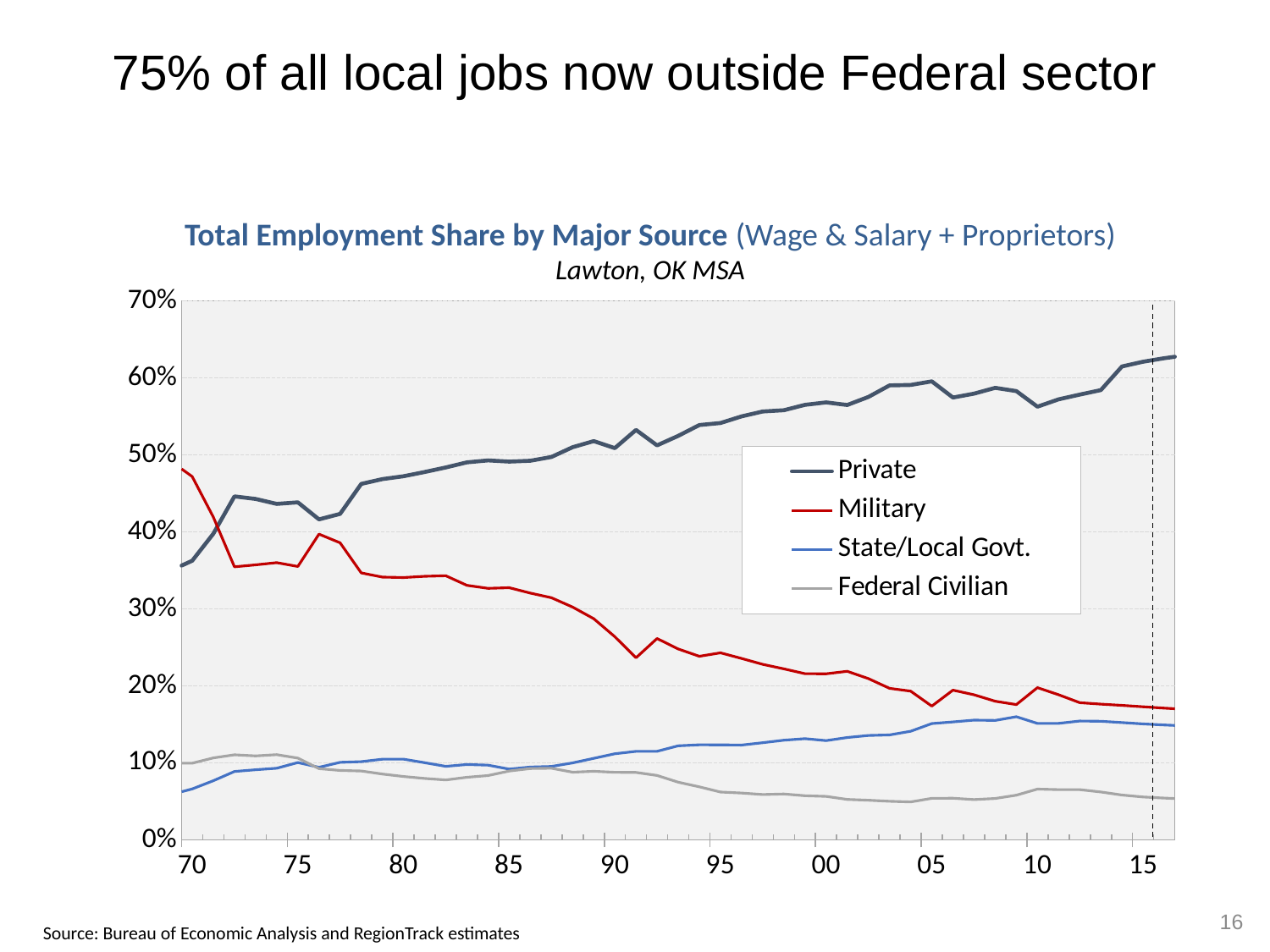

75% of all local jobs now outside Federal sector
Total Employment Share by Major Source (Wage & Salary + Proprietors)
Lawton, OK MSA

### Chart

| Category | Private | Military | State/Local Govt. | Federal Civilian |
|---|---|---|---|---|
| 25204 | 0.35007562168055995 | 0.4915585100770286 | 0.0588442193380465 | 0.09952164890436495 |
| 25569 | 0.3624676763945327 | 0.4718138160325083 | 0.06614333210195789 | 0.09957517547100111 |
| 25934 | 0.397526992696094 | 0.4192402349952366 | 0.07679025087329311 | 0.10644252143537632 |
| 26299 | 0.4460759493670886 | 0.35466244725738394 | 0.08881856540084389 | 0.11044303797468355 |
| 26665 | 0.4427402862985685 | 0.35719836400817995 | 0.09104294478527607 | 0.10901840490797546 |
| 27030 | 0.4363389397147537 | 0.3599936079261715 | 0.09302464943470097 | 0.11064280292437377 |
| 27395 | 0.43834961132150685 | 0.3550727526410205 | 0.10041857683874826 | 0.10615905919872434 |
| 27760 | 0.4162199134839354 | 0.39706806669870964 | 0.09424335416127481 | 0.09246866565608015 |
| 28126 | 0.4233752927400468 | 0.3858130854800937 | 0.10064768735362997 | 0.09016393442622951 |
| 28491 | 0.46225530841054113 | 0.34669598759868775 | 0.10160784455099318 | 0.08944085943977793 |
| 28856 | 0.46850351547164426 | 0.34125057996359615 | 0.1047860380456119 | 0.08545986651914772 |
| 29221 | 0.4722265932336743 | 0.34065914852696916 | 0.1048168546201591 | 0.08229740361919748 |
| 29587 | 0.4777223404626496 | 0.3422944070339486 | 0.1002232999546422 | 0.07975995254875964 |
| 29952 | 0.48365068942875905 | 0.34300722258699934 | 0.09550229809586343 | 0.0778397898883782 |
| 30317 | 0.49026793273460717 | 0.3305458257939209 | 0.09790999186573482 | 0.08127624960573715 |
| 30682 | 0.4927894386004845 | 0.3266132310143561 | 0.09704586469832702 | 0.08355146568683239 |
| 31048 | 0.4912157526049562 | 0.3274824873541943 | 0.09191147138138474 | 0.0893902886594648 |
| 31413 | 0.49233756776438226 | 0.32046282061655473 | 0.09458694069099442 | 0.09261267092806862 |
| 31778 | 0.4972692344330486 | 0.3144190772552631 | 0.09532277013939605 | 0.09298891817229225 |
| 32143 | 0.5099296983833868 | 0.302280752907636 | 0.09992872647163638 | 0.08786082223734085 |
| 32509 | 0.5178577335273882 | 0.2872328989150569 | 0.10586464673193967 | 0.08904472082561524 |
| 32874 | 0.5087719298245614 | 0.26381758863887156 | 0.11185210062530986 | 0.08776727598394345 |
| 33239 | 0.5323843766930996 | 0.23638953192467452 | 0.11492554466499204 | 0.08754042916481965 |
| 33604 | 0.512295395441334 | 0.26146550405384733 | 0.1150374789658865 | 0.08366223038090867 |
| 33970 | 0.524641722829034 | 0.2478890696413355 | 0.12216283213262065 | 0.07489348516538849 |
| 34335 | 0.53869800442759 | 0.2383321955242669 | 0.12346741064910363 | 0.06888414472931326 |
| 34700 | 0.541313406538577 | 0.2428792503284101 | 0.12338085047497652 | 0.06215039428702848 |
| 35065 | 0.5499682025784818 | 0.23558613246998517 | 0.12313117881713592 | 0.06085062920352277 |
| 35431 | 0.5563330244053135 | 0.2279425393883225 | 0.12615075687364843 | 0.058881680568427554 |
| 35796 | 0.5579564345975172 | 0.22208411665087086 | 0.12940664667588522 | 0.05963053307024222 |
| 36161 | 0.5649503357366092 | 0.21576879041990285 | 0.1314478447875731 | 0.05732277129684067 |
| 36526 | 0.5680852374207058 | 0.21563404569809694 | 0.12891851943092936 | 0.0564913469236928 |
| 36892 | 0.5647602167104954 | 0.2188729664083286 | 0.13291474071585516 | 0.05254804740445546 |
| 37257 | 0.5752210003274079 | 0.20944860659052827 | 0.13555071933439902 | 0.051495483697012887 |
| 37622 | 0.5902025219717233 | 0.19678639663737105 | 0.13632403515475736 | 0.05011845624761177 |
| 37987 | 0.5907939426920118 | 0.1931132836689122 | 0.14103694807753656 | 0.0492841192696703 |
| 38353 | 0.5954487600985923 | 0.1736515663632763 | 0.15102610541372985 | 0.05395272647571147 |
| 38718 | 0.574399192538347 | 0.19442070520282317 | 0.1531672241295475 | 0.05407635522418849 |
| 39083 | 0.5794948636304695 | 0.18838157534542627 | 0.15550304724307346 | 0.05236143328482718 |
| 39448 | 0.587011594876101 | 0.18001536455076556 | 0.15508906079717005 | 0.053768781376735214 |
| 39814 | 0.5827663510098761 | 0.17565462846471047 | 0.15989792536148464 | 0.05803713036257168 |
| 40179 | 0.5625451213417004 | 0.1976731271172322 | 0.15123632476259233 | 0.06597434331093463 |
| 40544 | 0.5720952802317781 | 0.18844819958040163 | 0.15125522713973769 | 0.06526967045827566 |
| 40909 | 0.5782085828887701 | 0.17813439810319687 | 0.15436253813788914 | 0.06523897319529144 |
| 41275 | 0.5840953648449463 | 0.17626540162280513 | 0.15402338327680706 | 0.06220753015927532 |
| 41640 | 0.6147695860596942 | 0.17467021239371566 | 0.15233913013051542 | 0.05822107141607474 |
| 42005 | 0.6209144943650565 | 0.17282666886299056 | 0.15057516232206344 | 0.05568710620598773 |
| 42370 | 0.6254550607478685 | 0.17110284119856 | 0.14917557669144266 | 0.05426314741775167 |
| 42736 | 0.6292770483629716 | 0.16950307462190461 | 0.14810370616586338 | 0.05311949476483297 |
16
Source: Bureau of Economic Analysis and RegionTrack estimates